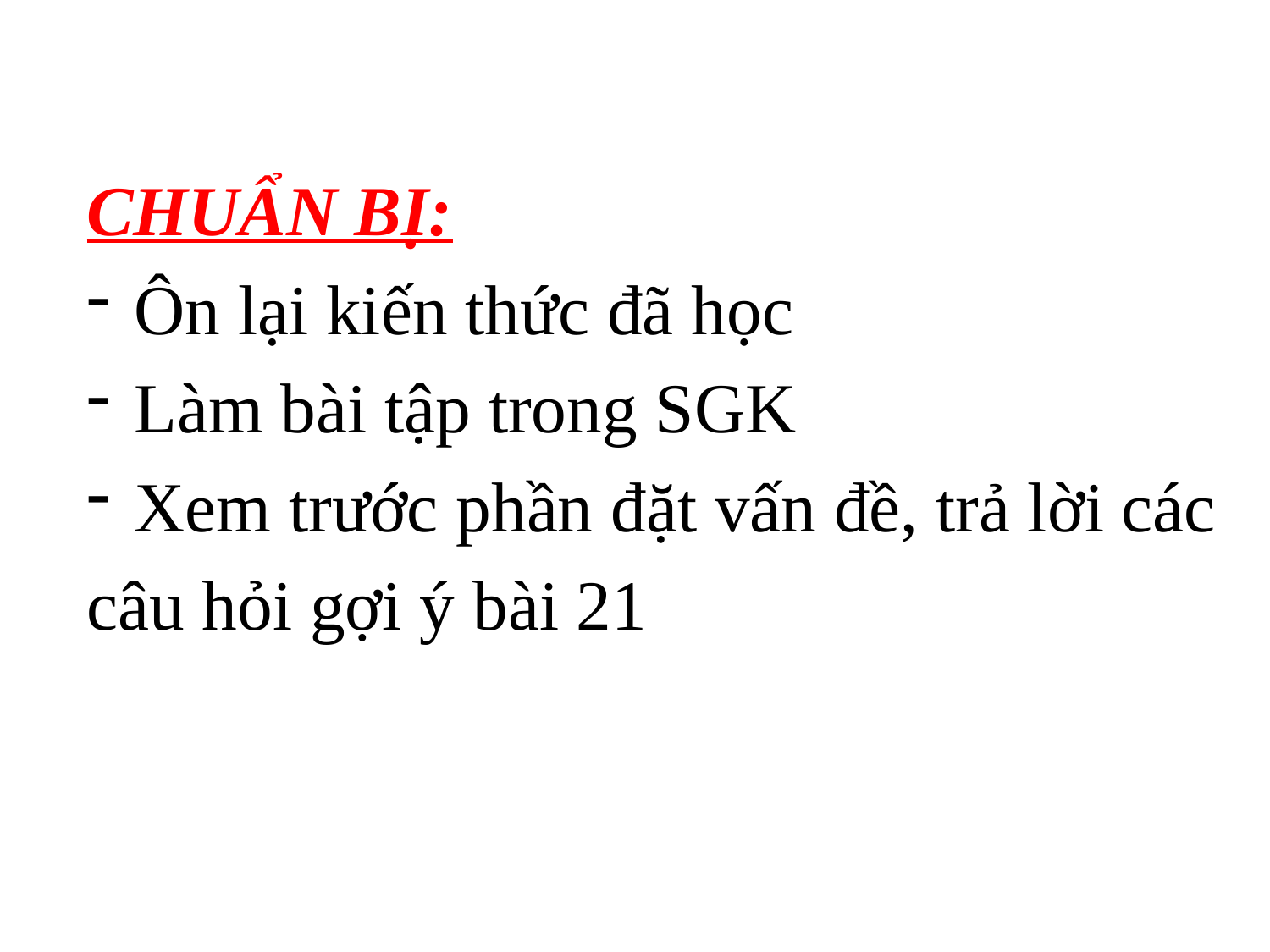

CHUẨN BỊ:
Ôn lại kiến thức đã học
Làm bài tập trong SGK
Xem trước phần đặt vấn đề, trả lời các
câu hỏi gợi ý bài 21